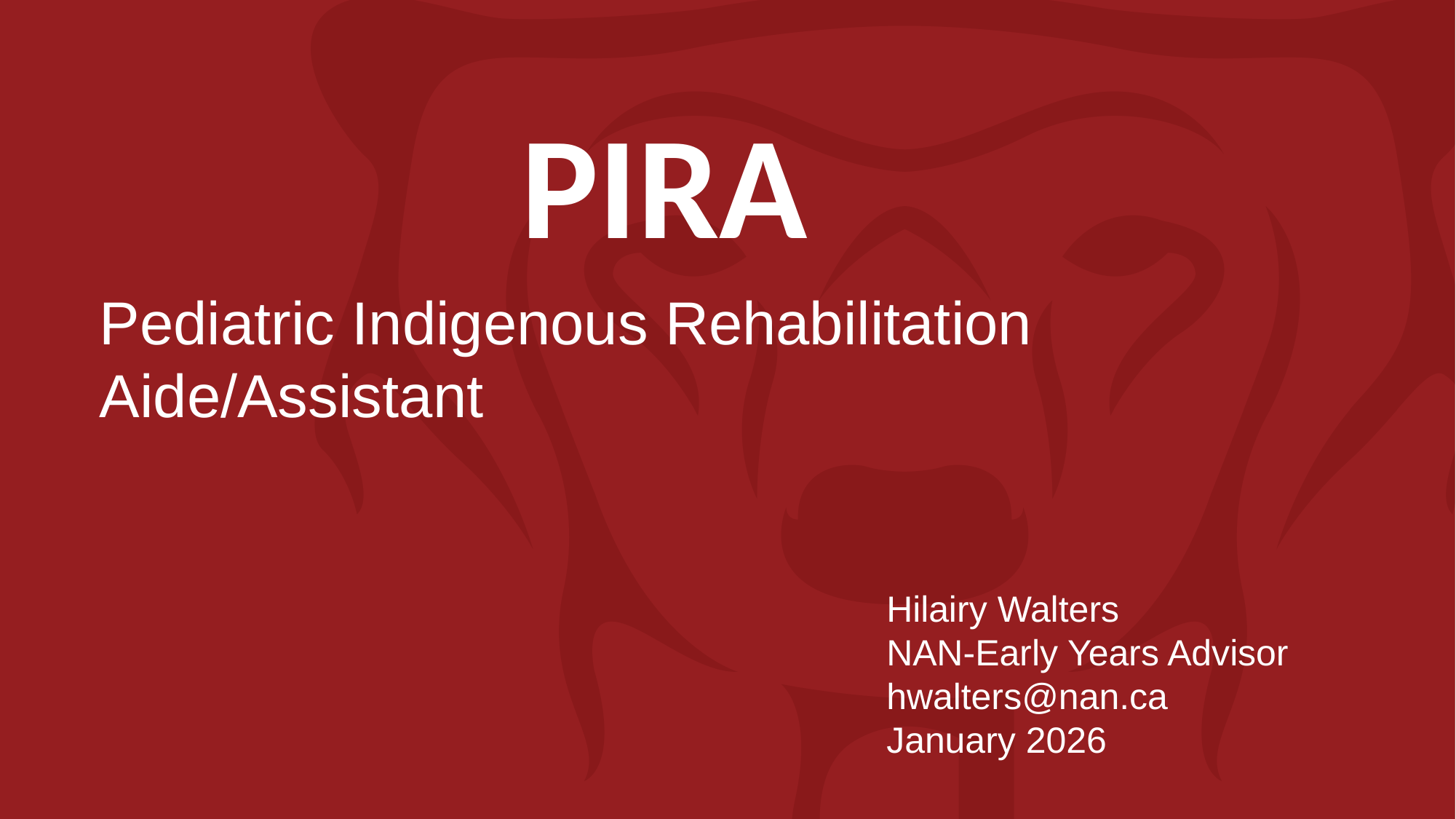

PIRA
Pediatric Indigenous Rehabilitation Aide/Assistant
Hilairy Walters
NAN-Early Years Advisor
hwalters@nan.ca
January 2026